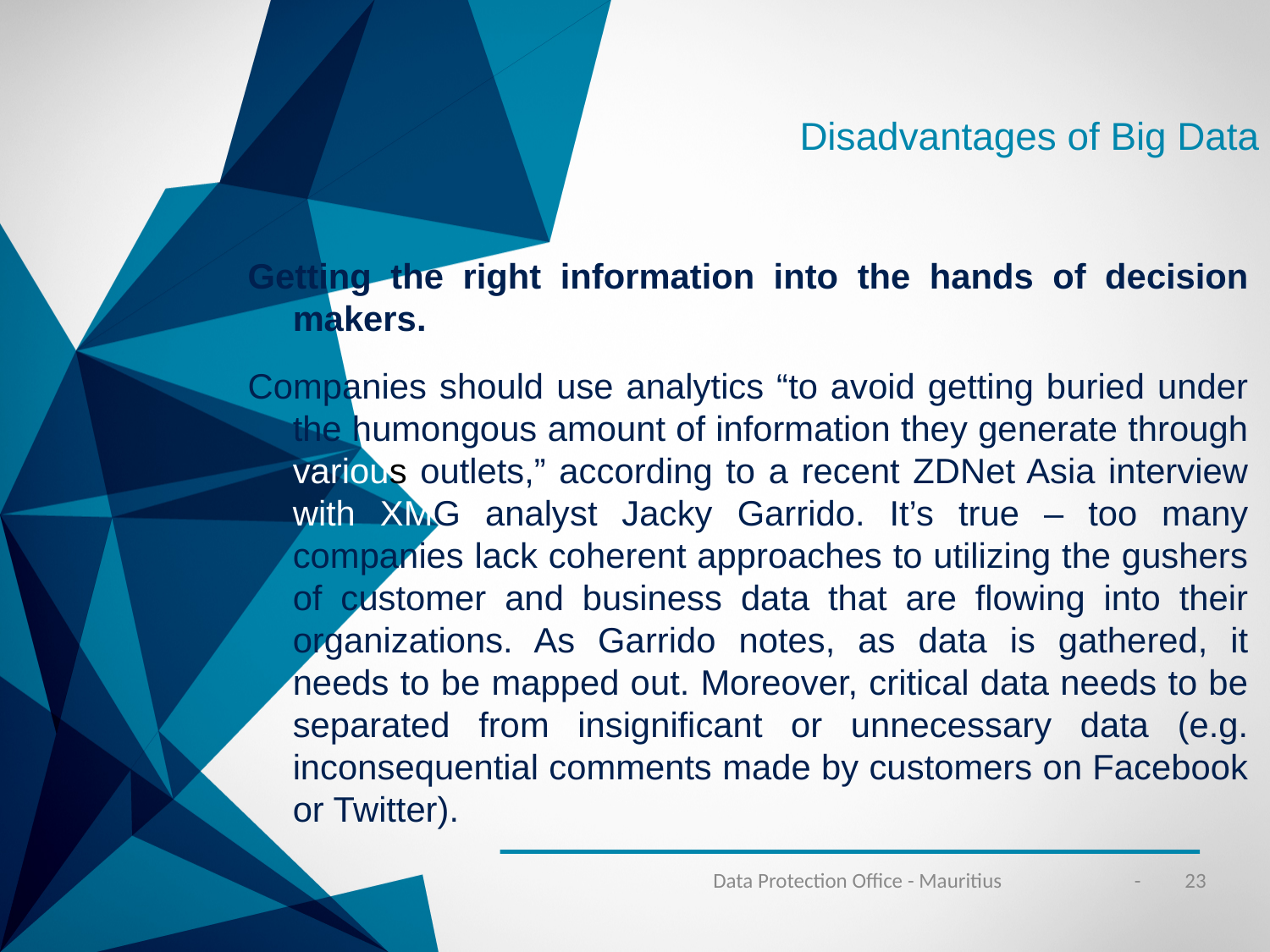

Disadvantages of Big Data
Getting the right information into the hands of decision makers.
Companies should use analytics “to avoid getting buried under the humongous amount of information they generate through various outlets,” according to a recent ZDNet Asia interview with XMG analyst Jacky Garrido. It’s true – too many companies lack coherent approaches to utilizing the gushers of customer and business data that are flowing into their organizations. As Garrido notes, as data is gathered, it needs to be mapped out. Moreover, critical data needs to be separated from insignificant or unnecessary data (e.g. inconsequential comments made by customers on Facebook or Twitter).
Data Protection Office - Mauritius
-         23